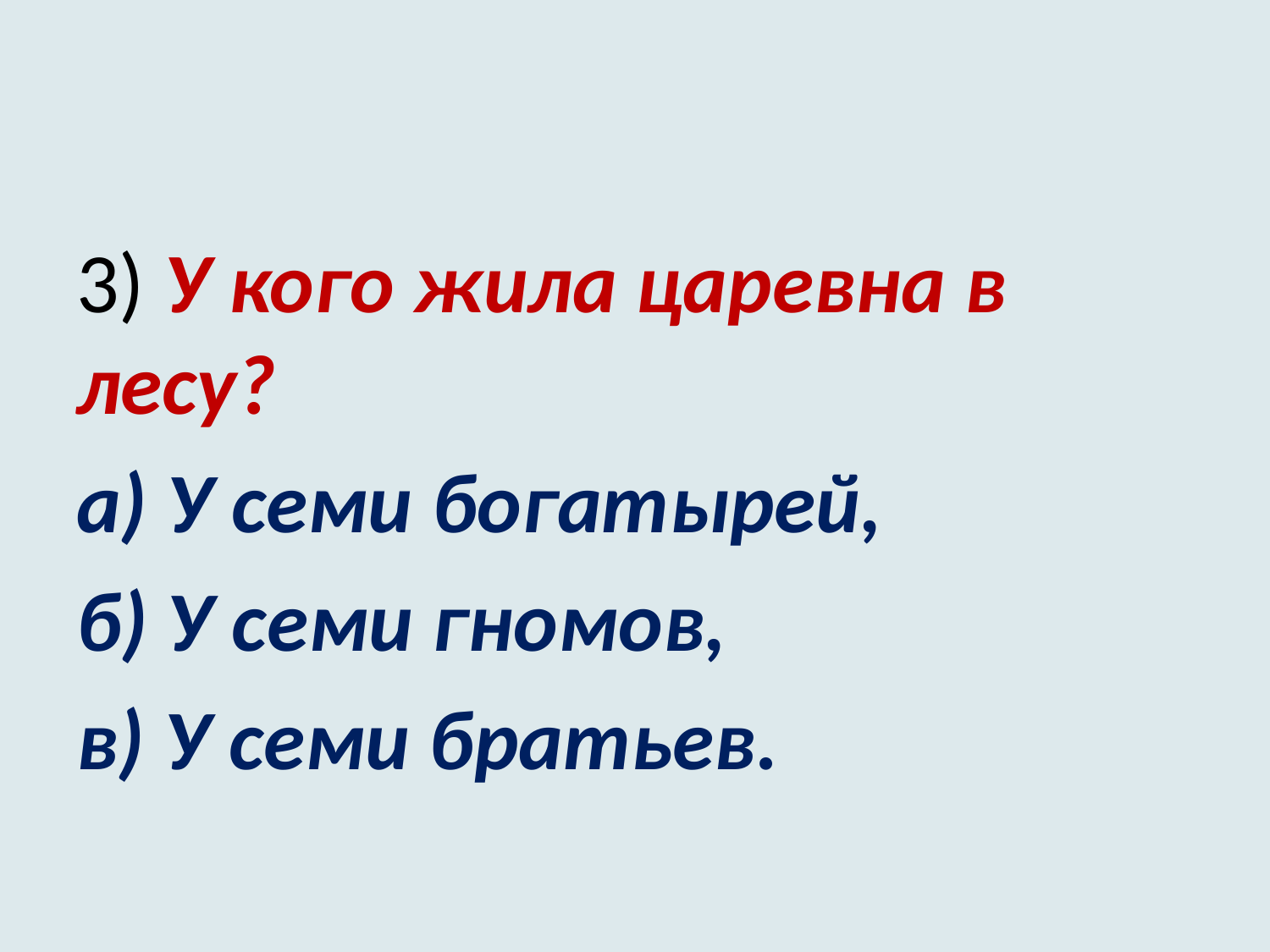

#
3) У кого жила царевна в лесу?
а) У семи богатырей,
б) У семи гномов,
в) У семи братьев.